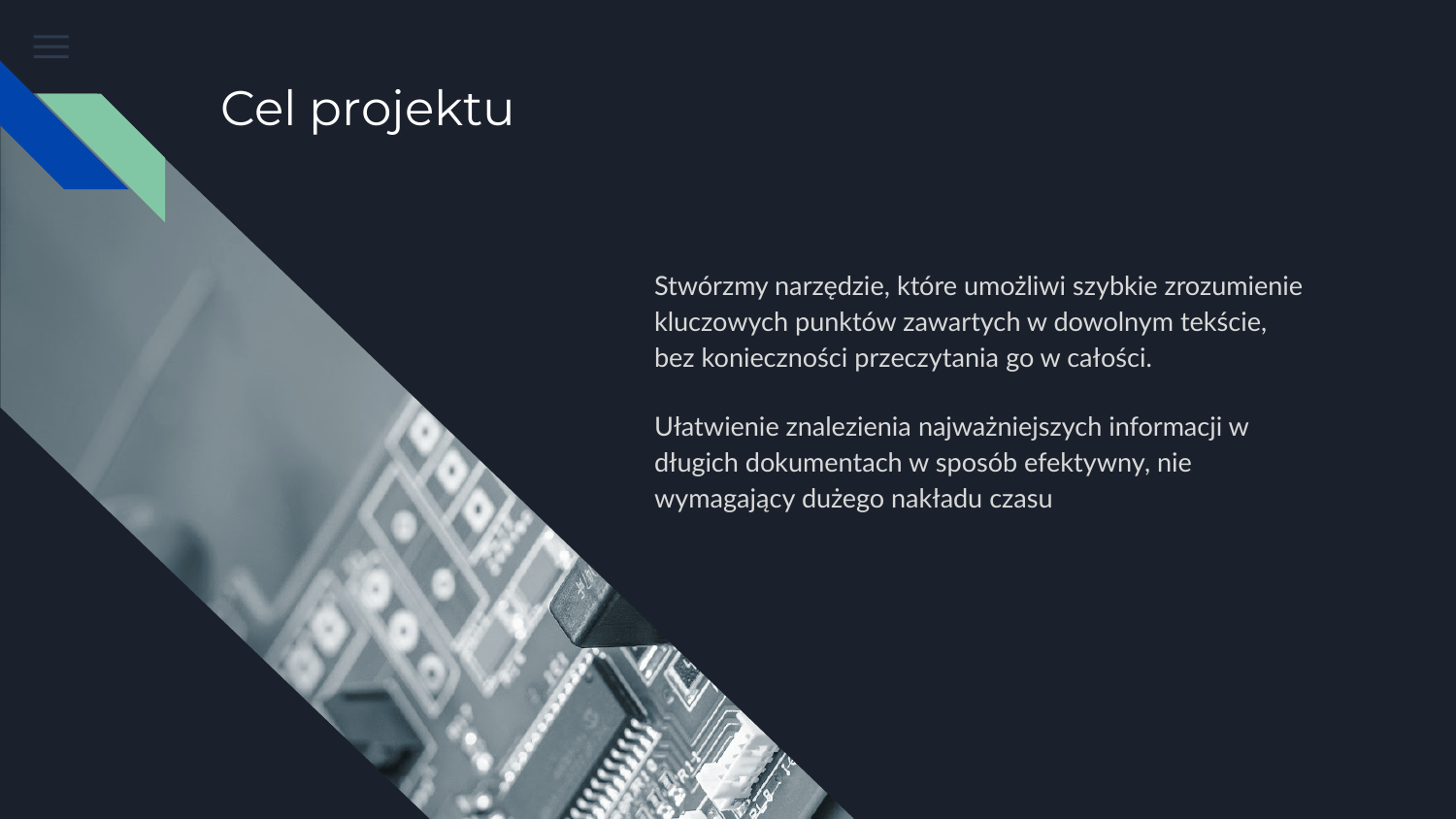

# Cel projektu
Stwórzmy narzędzie, które umożliwi szybkie zrozumienie kluczowych punktów zawartych w dowolnym tekście, bez konieczności przeczytania go w całości.
Ułatwienie znalezienia najważniejszych informacji w długich dokumentach w sposób efektywny, nie wymagający dużego nakładu czasu